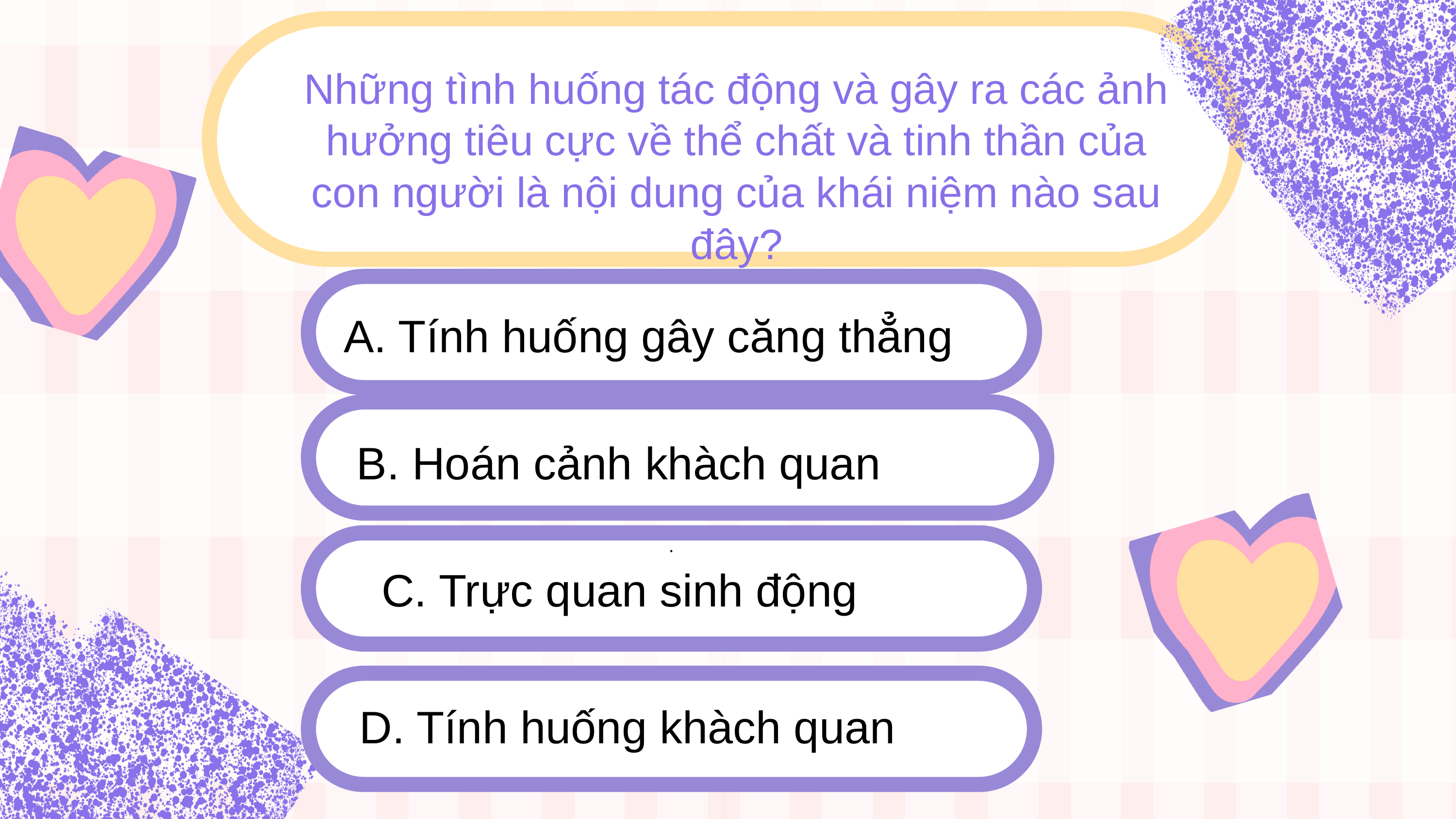

Những tình huống tác động và gây ra các ảnh hưởng tiêu cực về thể chất và tinh thần của con người là nội dung của khái niệm nào sau đây?

    A. Tính huống gây căng thẳng

B. Hoán cảnh khàch quan

 C. Trực quan sinh động

.

D. Tính huống khàch quan